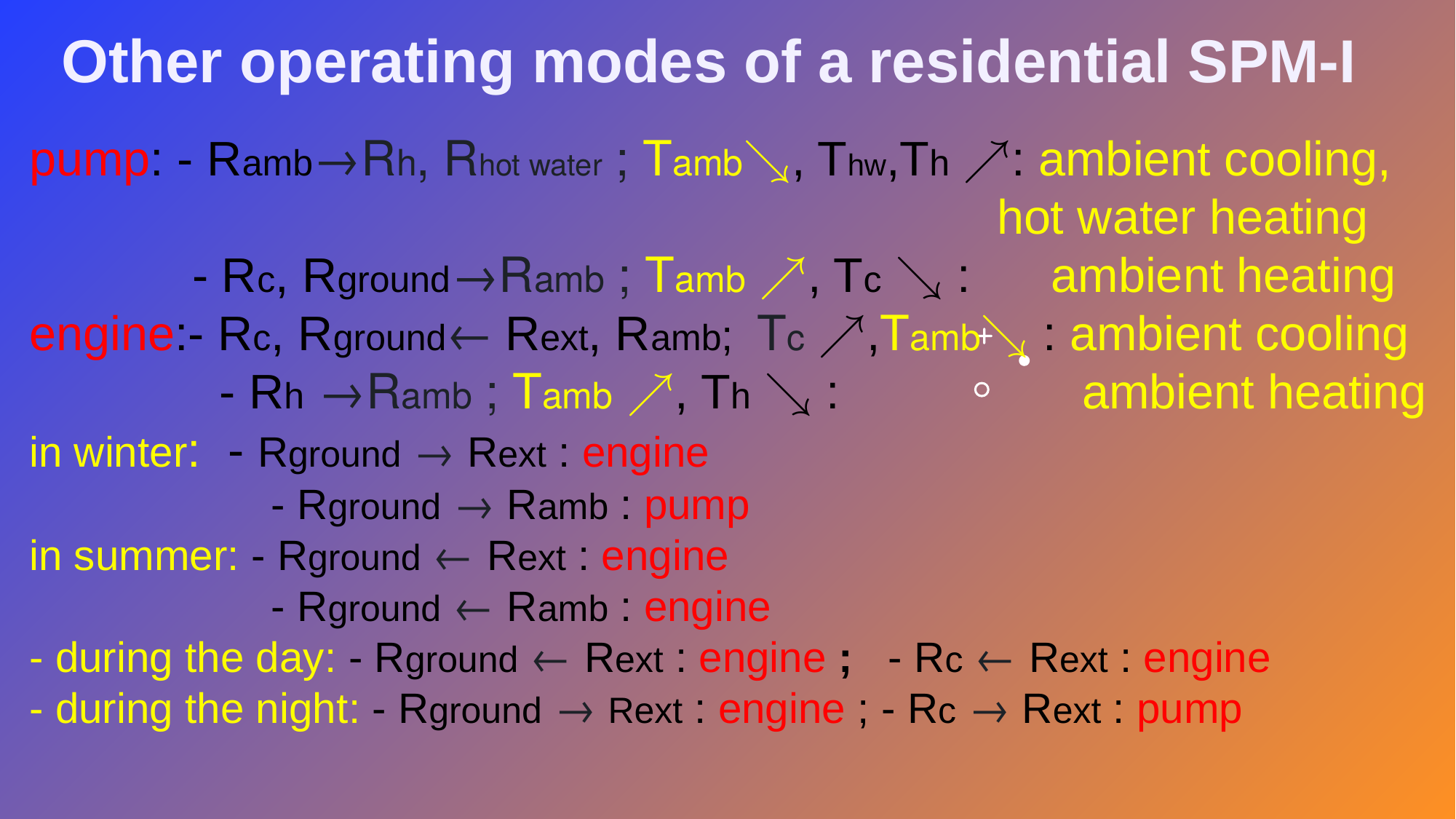

Other operating modes of a residential SPM-I
pump: - Ramb→Rh, Rhot water ; Tamb↘, Thw,Th ↗: ambient cooling,
							 	       hot water heating
	    - Rc, Rground→Ramb ; Tamb ↗, Tc ↘ :      ambient heating
engine:- Rc, Rground← Rext, Ramb;  Tc ↗,Tamb↘ : ambient cooling
 	      - Rh →Ramb ; Tamb ↗, Th ↘ :                  ambient heating
in winter:  - Rground → Rext : engine
		  - Rground → Ramb : pump
in summer: - Rground ← Rext : engine
		  - Rground ← Ramb : engine
- during the day: - Rground ← Rext : engine ;   - Rc ← Rext : engine
- during the night: - Rground → Rext : engine ; - Rc → Rext : pump